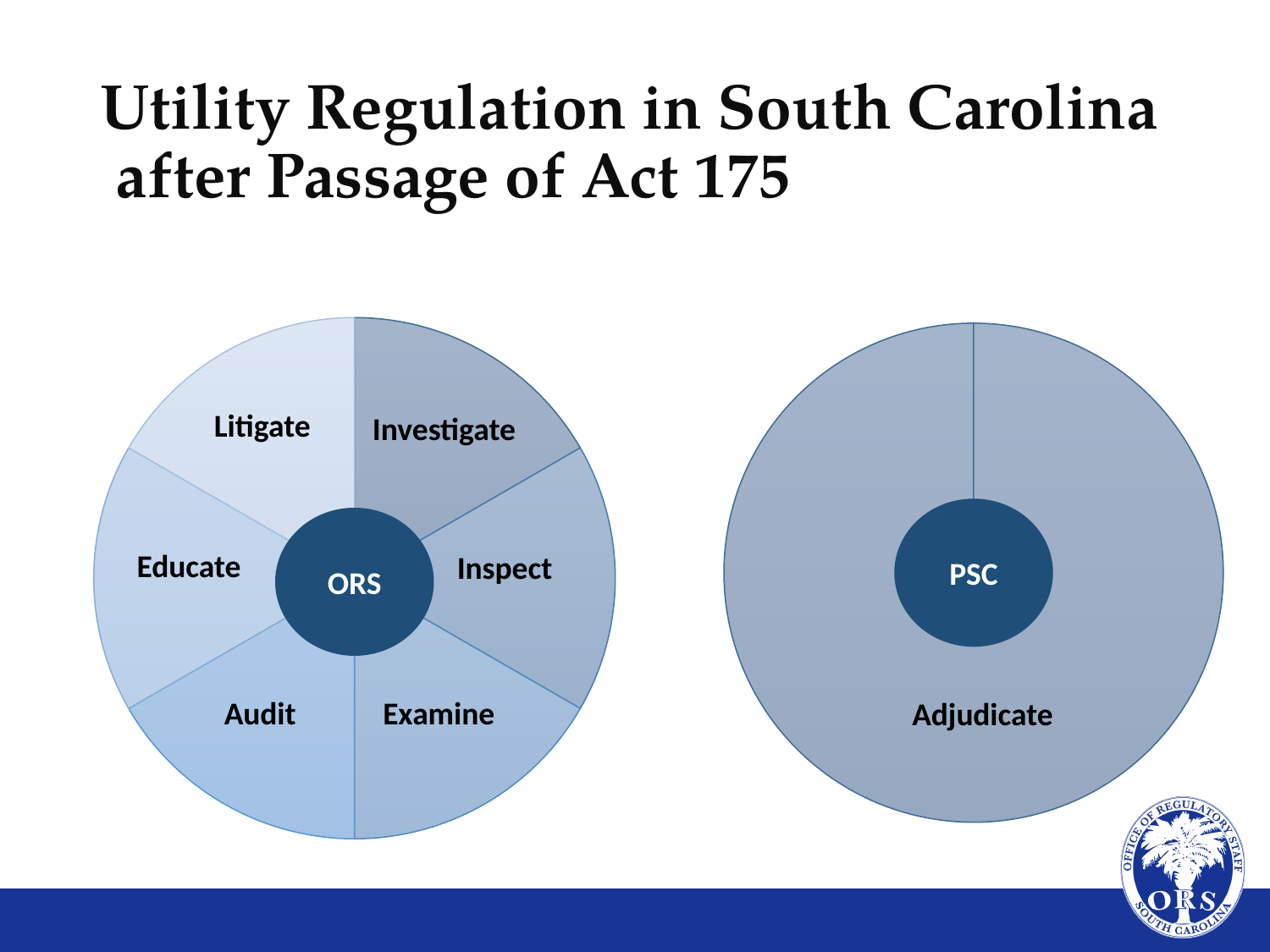

# Utility Regulation in South Carolina after Passage of Act 175

### Chart

| Category |  |
|---|---|

### Chart

| Category |  |
|---|---|
Litigate
Investigate
PSC
ORS
Educate
Inspect
Audit
Examine
Adjudicate